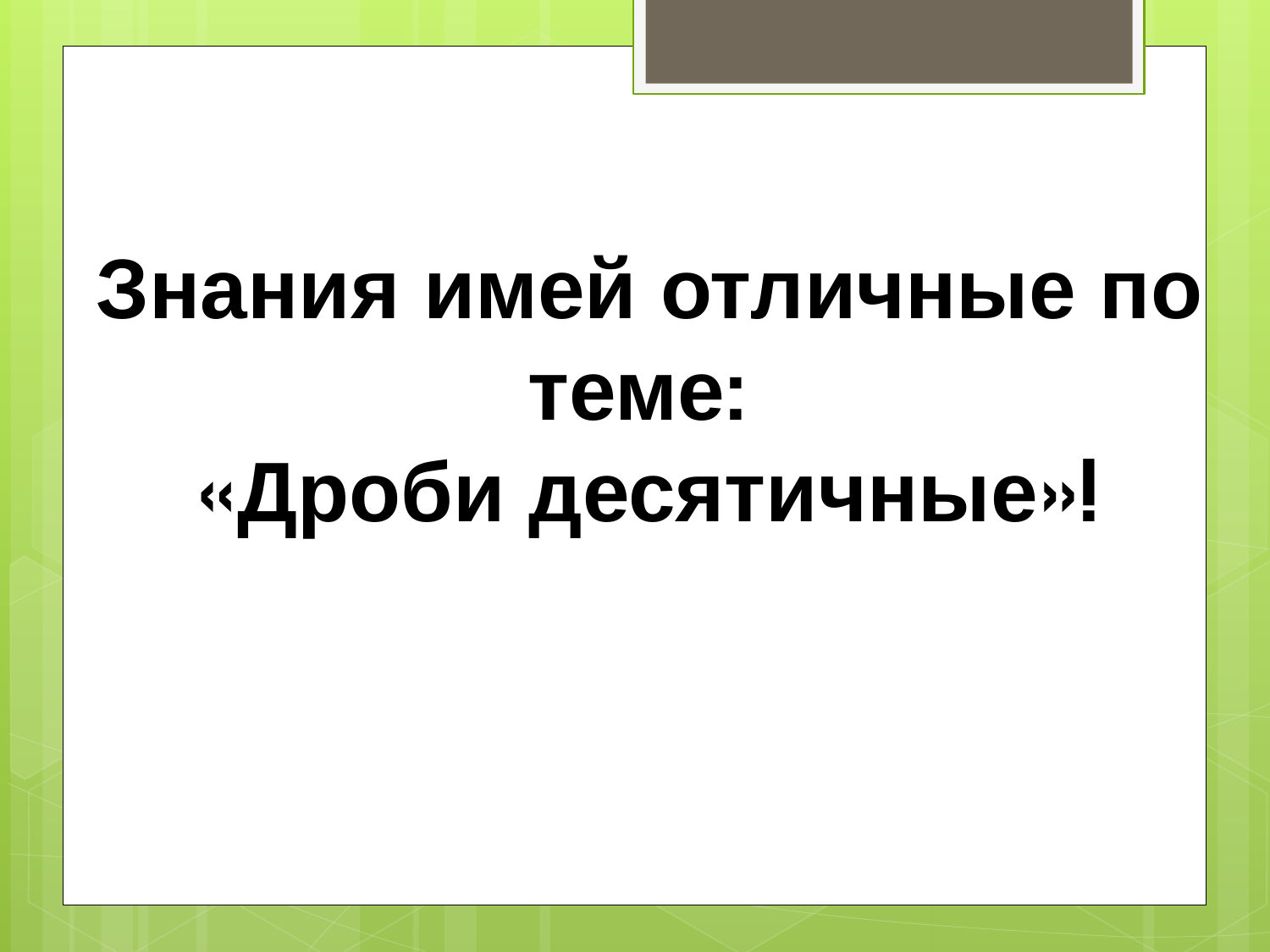

Знания имей отличные по теме:
«Дроби десятичные»!